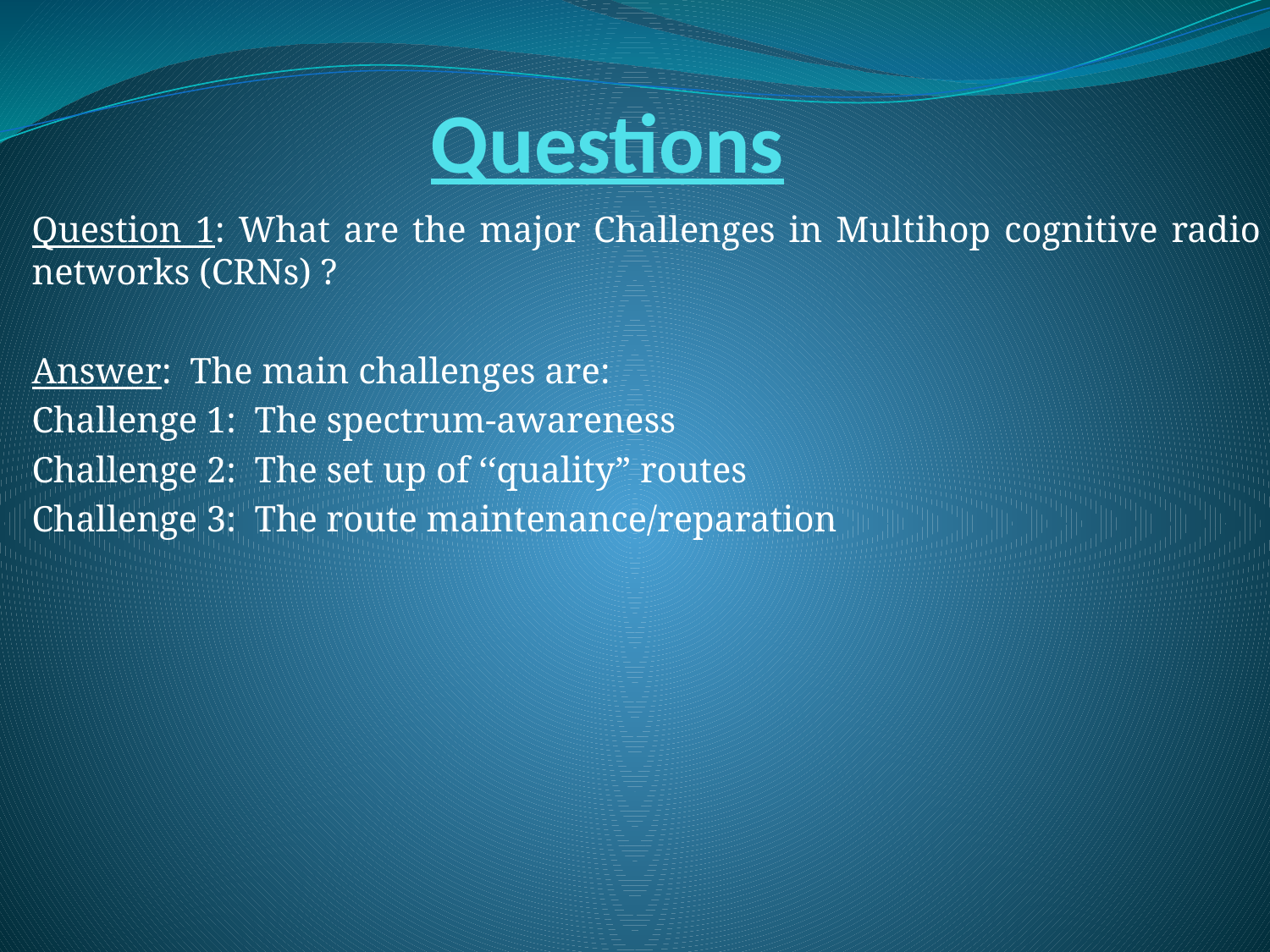

# Questions
Question 1: What are the major Challenges in Multihop cognitive radio networks (CRNs) ?

Answer:  The main challenges are:
Challenge 1:  The spectrum-awareness
Challenge 2:  The set up of ‘‘quality” routes
Challenge 3:  The route maintenance/reparation